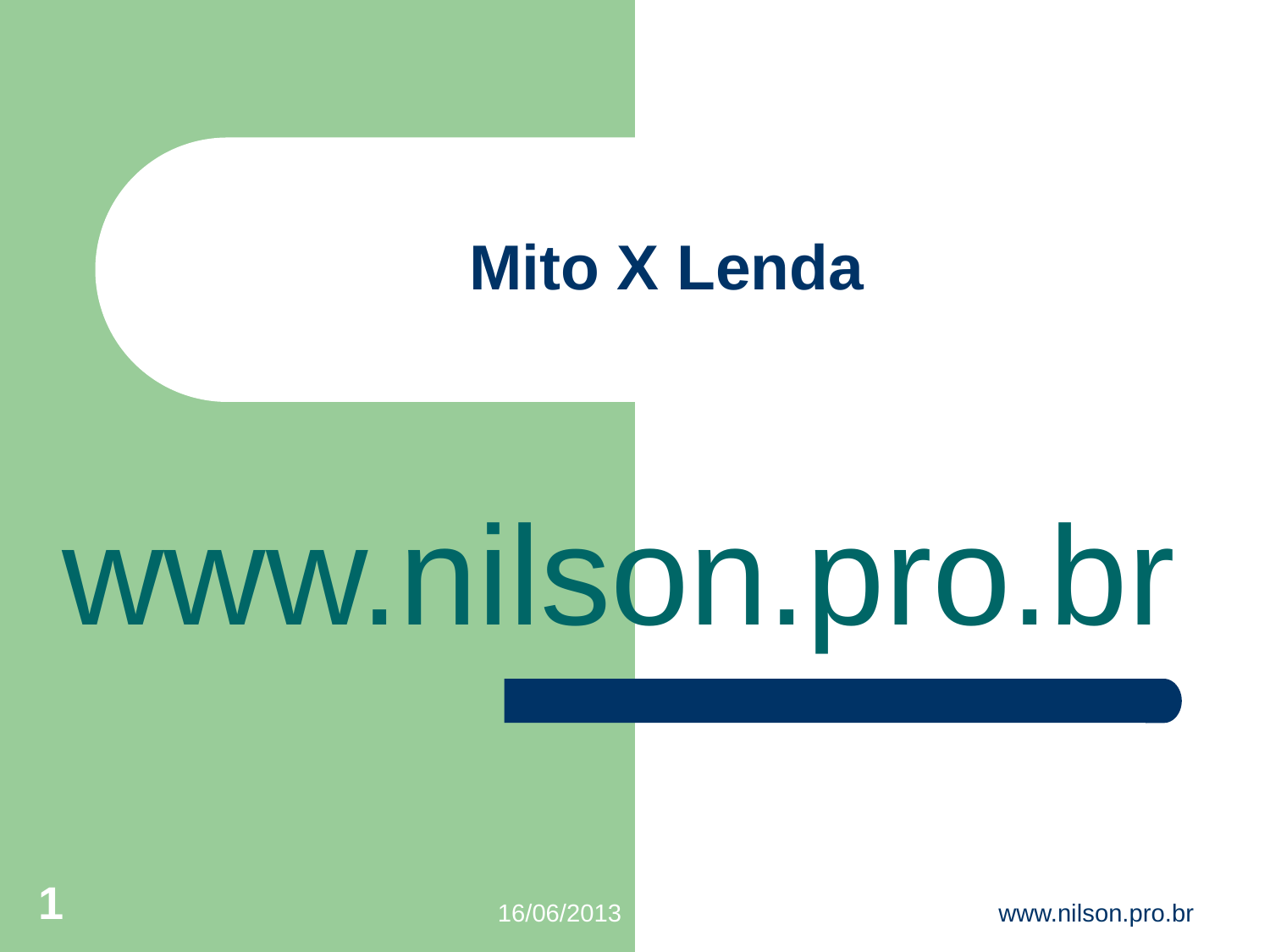

# Mito X Lenda
www.nilson.pro.br
1
16/06/2013
www.nilson.pro.br